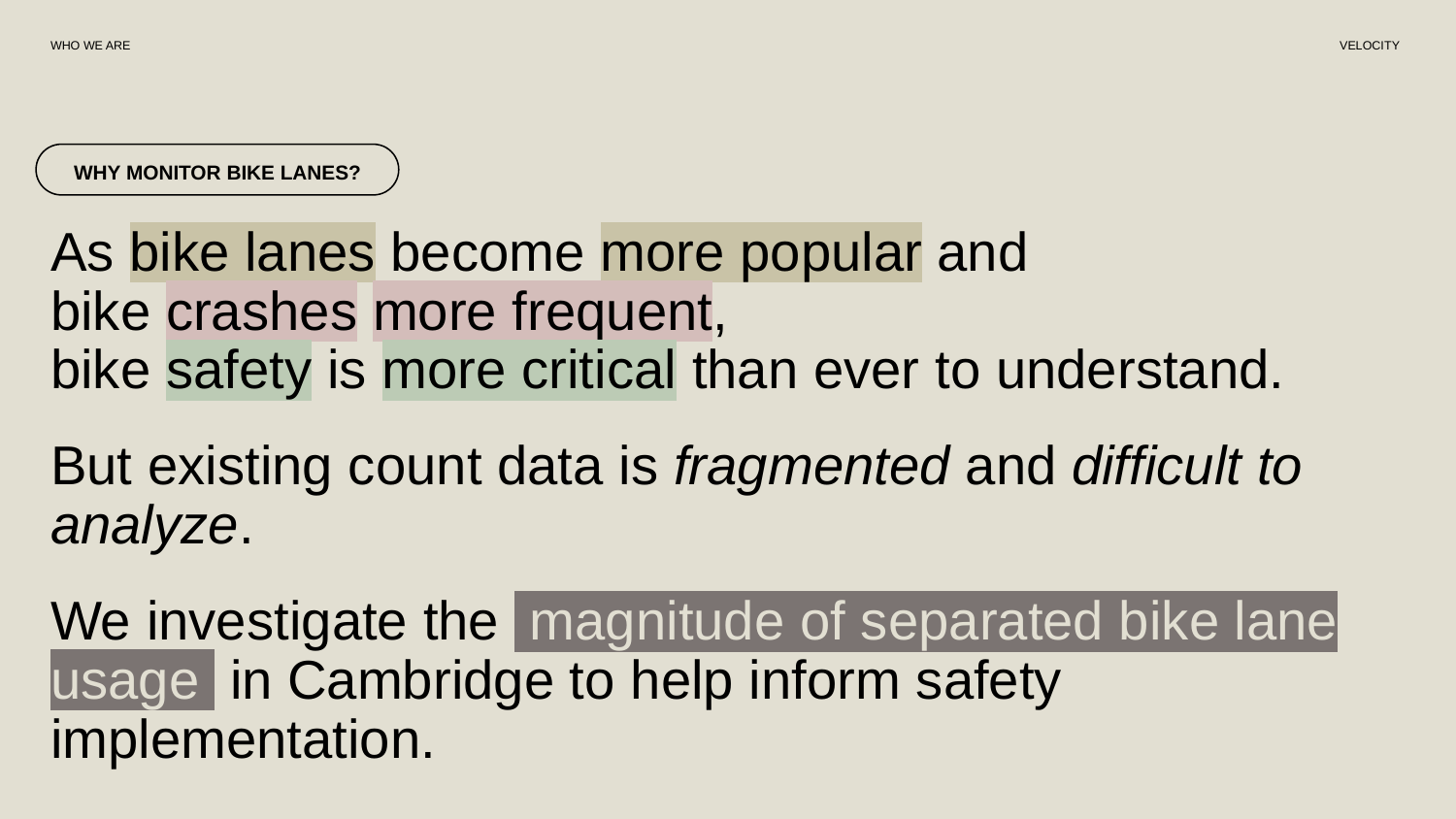

WHO WE ARE
VELOCITY
WHY MONITOR BIKE LANES?
As bike lanes become more popular and
bike crashes more frequent,
bike safety is more critical than ever to understand.

But existing count data is fragmented and difficult to analyze.

We investigate the  magnitude of separated bike lane usage  in Cambridge to help inform safety implementation.